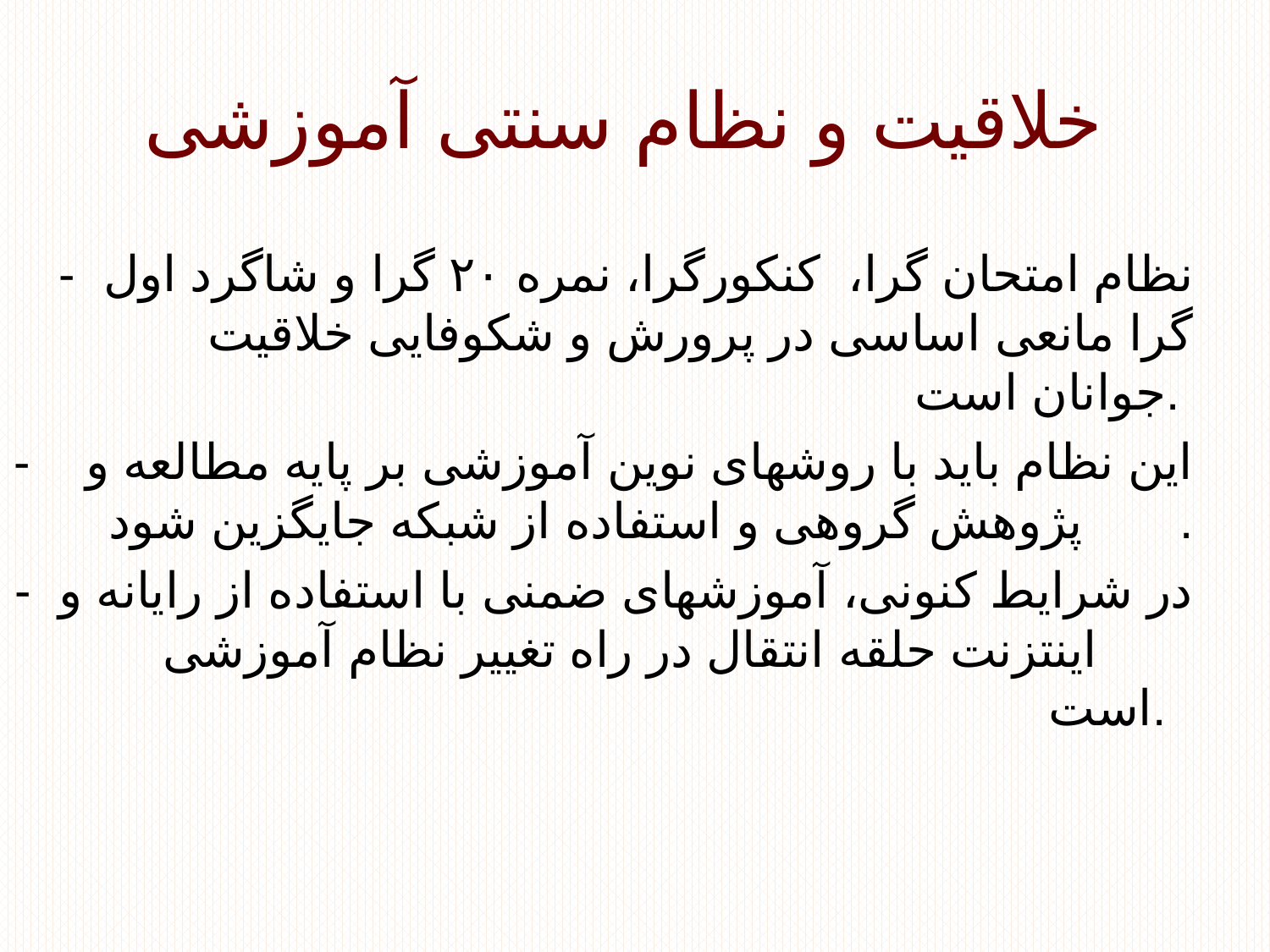

# خلاقیت و نظام سنتی آموزشی
-  نظام امتحان گرا،  کنکورگرا، نمره ۲۰ گرا و شاگرد اول گرا مانعی اساسی در پرورش و شکوفایی خلاقیت جوانان است.
- این نظام باید با روشهای نوین آموزشی بر پایه مطالعه و           پژوهش گروهی و استفاده از شبکه جایگزین شود.
-  در شرایط کنونی، آموزشهای ضمنی با استفاده از رایانه و        اینتزنت حلقه انتقال در راه تغییر نظام آموزشی است.